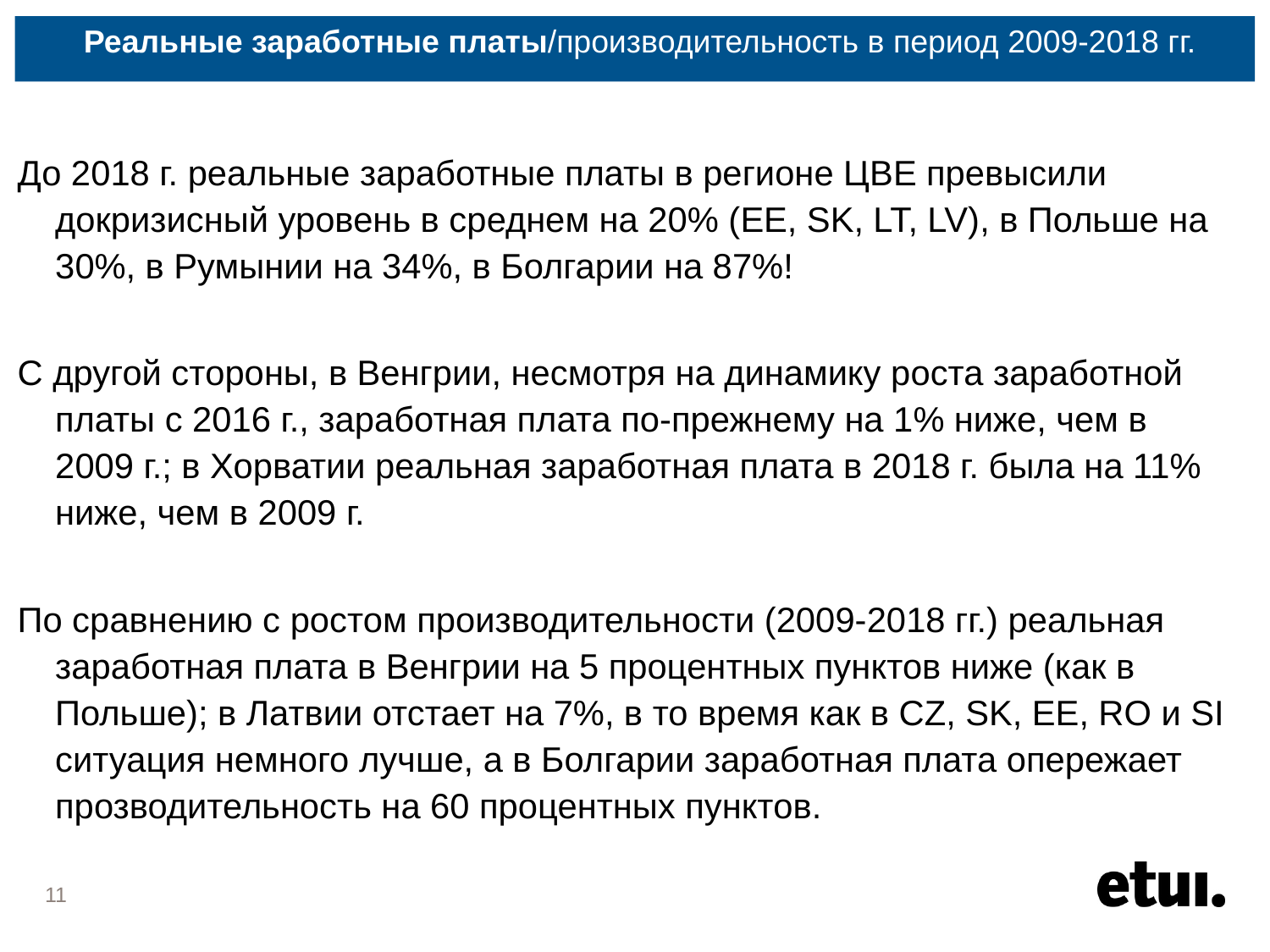

# Реальные заработные платы/производительность в период 2009-2018 гг.
До 2018 г. реальные заработные платы в регионе ЦВЕ превысили докризисный уровень в среднем на 20% (EE, SK, LT, LV), в Польше на 30%, в Румынии на 34%, в Болгарии на 87%!

С другой стороны, в Венгрии, несмотря на динамику роста заработной платы с 2016 г., заработная плата по-прежнему на 1% ниже, чем в   2009 г.; в Хорватии реальная заработная плата в 2018 г. была на 11% ниже, чем в 2009 г.

По сравнению с ростом производительности (2009-2018 гг.) реальная заработная плата в Венгрии на 5 процентных пунктов ниже (как в Польше); в Латвии отстает на 7%, в то время как в CZ, SK, EE, RO и SI ситуация немного лучше, а в Болгарии заработная плата опережает прозводительность на 60 процентных пунктов.
11